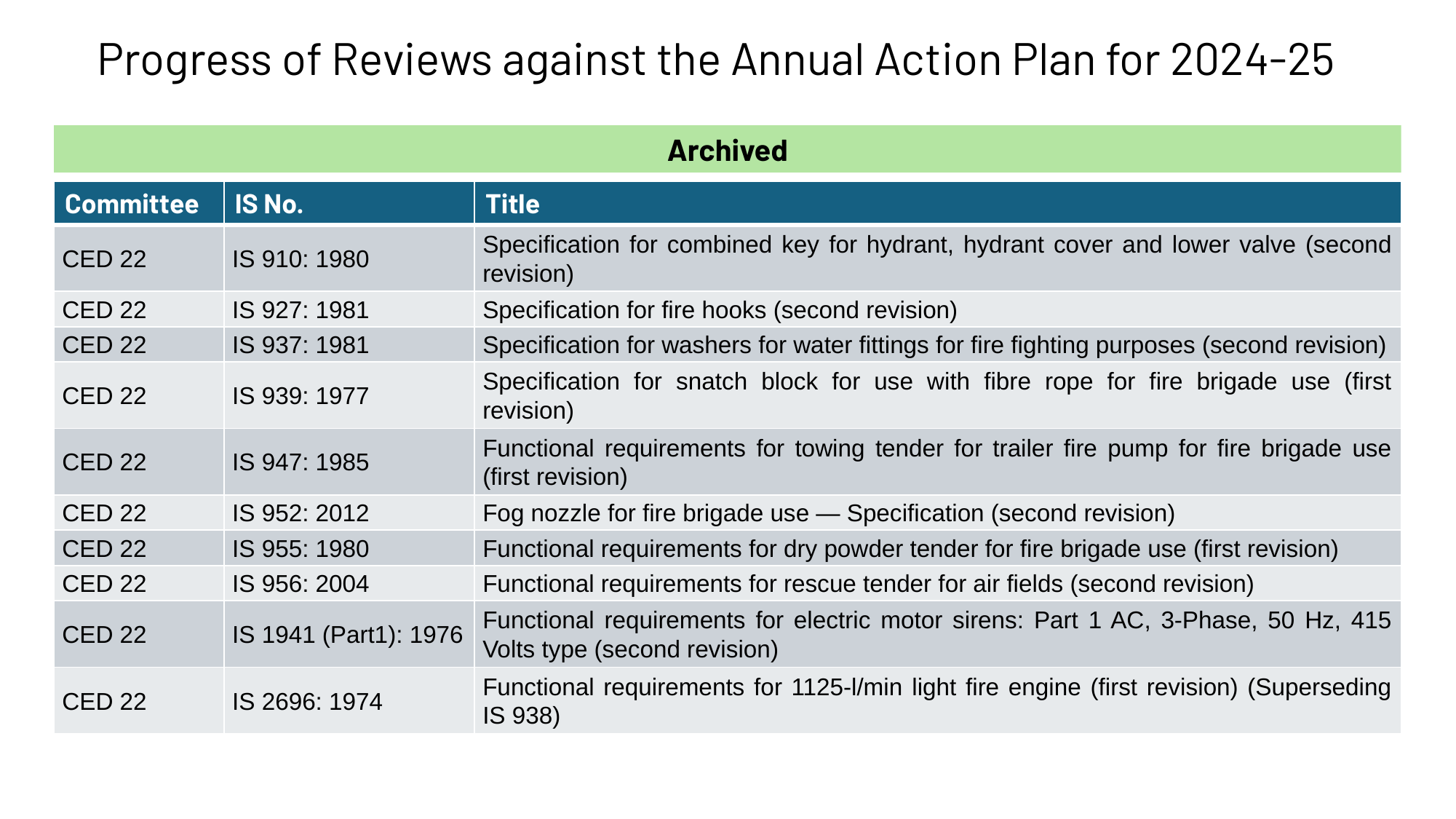

# Progress of Reviews against the Annual Action Plan for 2024-25
Archived
| Committee | IS No. | Title |
| --- | --- | --- |
| CED 22 | IS 910: 1980 | Specification for combined key for hydrant, hydrant cover and lower valve (second revision) |
| CED 22 | IS 927: 1981 | Specification for fire hooks (second revision) |
| CED 22 | IS 937: 1981 | Specification for washers for water fittings for fire fighting purposes (second revision) |
| CED 22 | IS 939: 1977 | Specification for snatch block for use with fibre rope for fire brigade use (first revision) |
| CED 22 | IS 947: 1985 | Functional requirements for towing tender for trailer fire pump for fire brigade use (first revision) |
| CED 22 | IS 952: 2012 | Fog nozzle for fire brigade use ― Specification (second revision) |
| CED 22 | IS 955: 1980 | Functional requirements for dry powder tender for fire brigade use (first revision) |
| CED 22 | IS 956: 2004 | Functional requirements for rescue tender for air fields (second revision) |
| CED 22 | IS 1941 (Part1): 1976 | Functional requirements for electric motor sirens: Part 1 AC, 3-Phase, 50 Hz, 415 Volts type (second revision) |
| CED 22 | IS 2696: 1974 | Functional requirements for 1125-l/min light fire engine (first revision) (Superseding IS 938) |